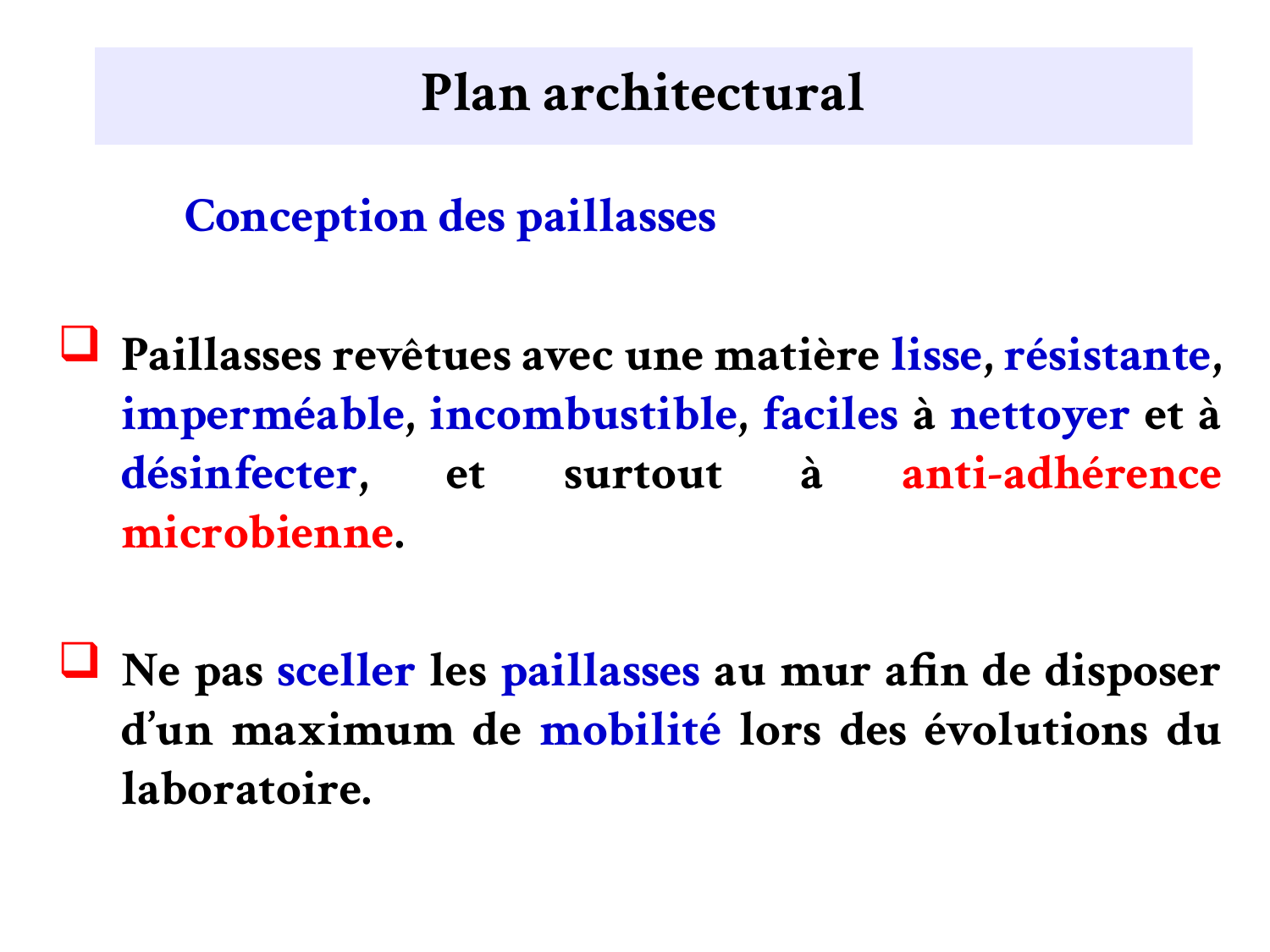

Plan architectural
	Conception des paillasses

Paillasses revêtues avec une matière lisse, résistante, imperméable, incombustible, faciles à nettoyer et à désinfecter, et surtout à anti-adhérence microbienne.

Ne pas sceller les paillasses au mur afin de disposer d’un maximum de mobilité lors des évolutions du laboratoire.